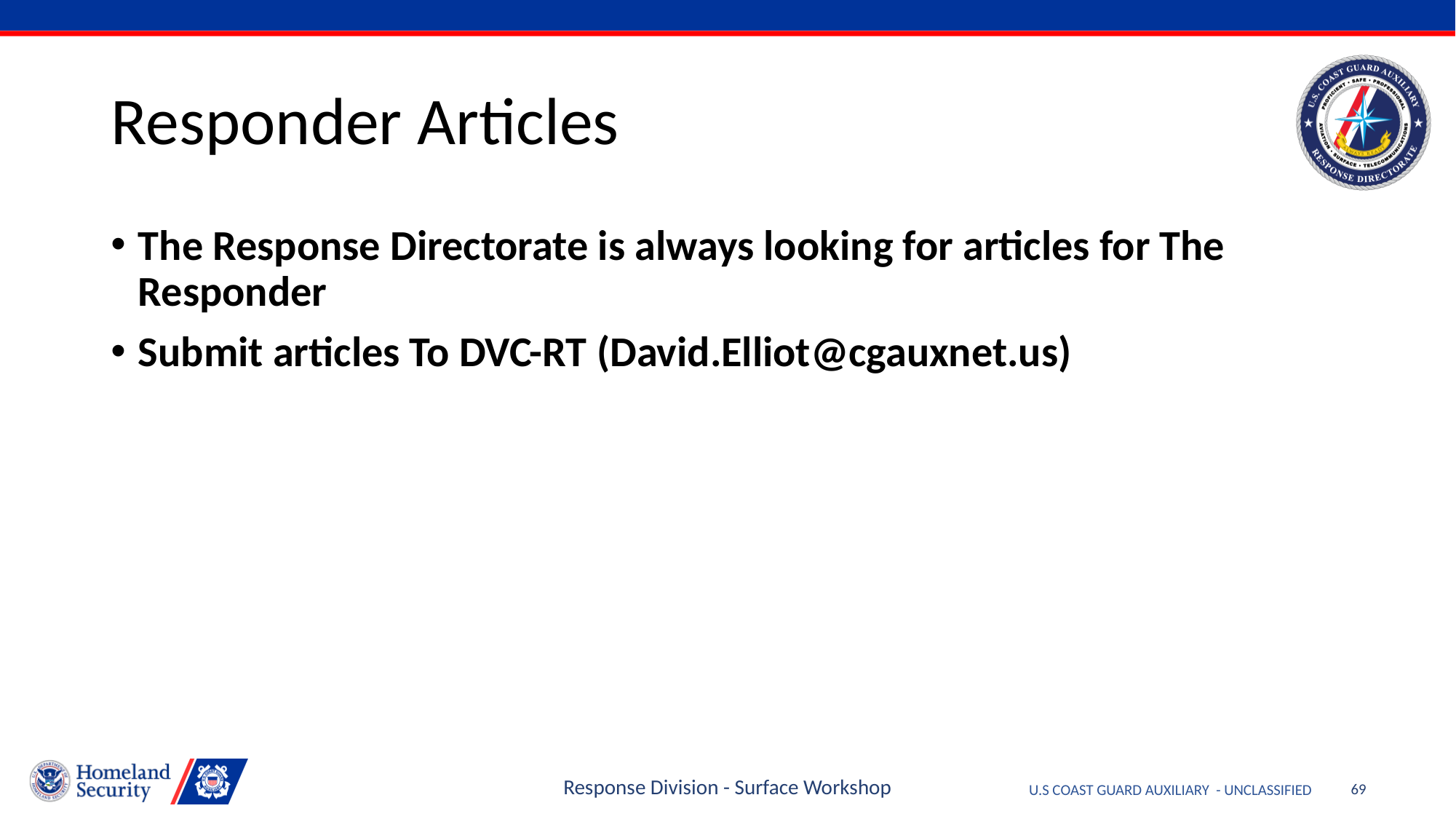

# Responder Articles
The Response Directorate is always looking for articles for The Responder
Submit articles To DVC-RT (David.Elliot@cgauxnet.us)
Response Division - Surface Workshop
69